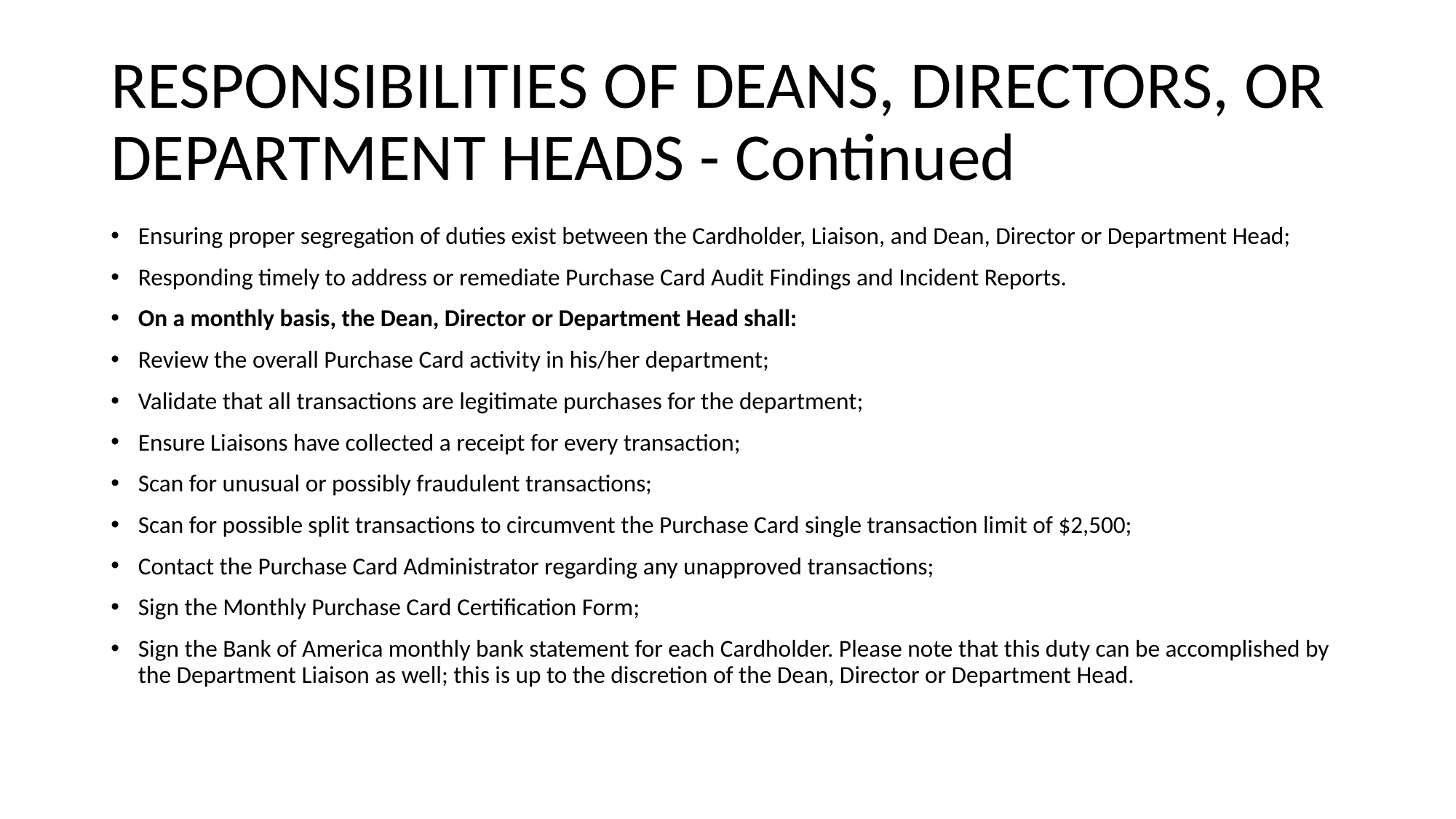

# RESPONSIBILITIES OF DEANS, DIRECTORS, OR DEPARTMENT HEADS - Continued
Ensuring proper segregation of duties exist between the Cardholder, Liaison, and Dean, Director or Department Head;
Responding timely to address or remediate Purchase Card Audit Findings and Incident Reports.
On a monthly basis, the Dean, Director or Department Head shall:
Review the overall Purchase Card activity in his/her department;
Validate that all transactions are legitimate purchases for the department;
Ensure Liaisons have collected a receipt for every transaction;
Scan for unusual or possibly fraudulent transactions;
Scan for possible split transactions to circumvent the Purchase Card single transaction limit of $2,500;
Contact the Purchase Card Administrator regarding any unapproved transactions;
Sign the Monthly Purchase Card Certification Form;
Sign the Bank of America monthly bank statement for each Cardholder. Please note that this duty can be accomplished by the Department Liaison as well; this is up to the discretion of the Dean, Director or Department Head.